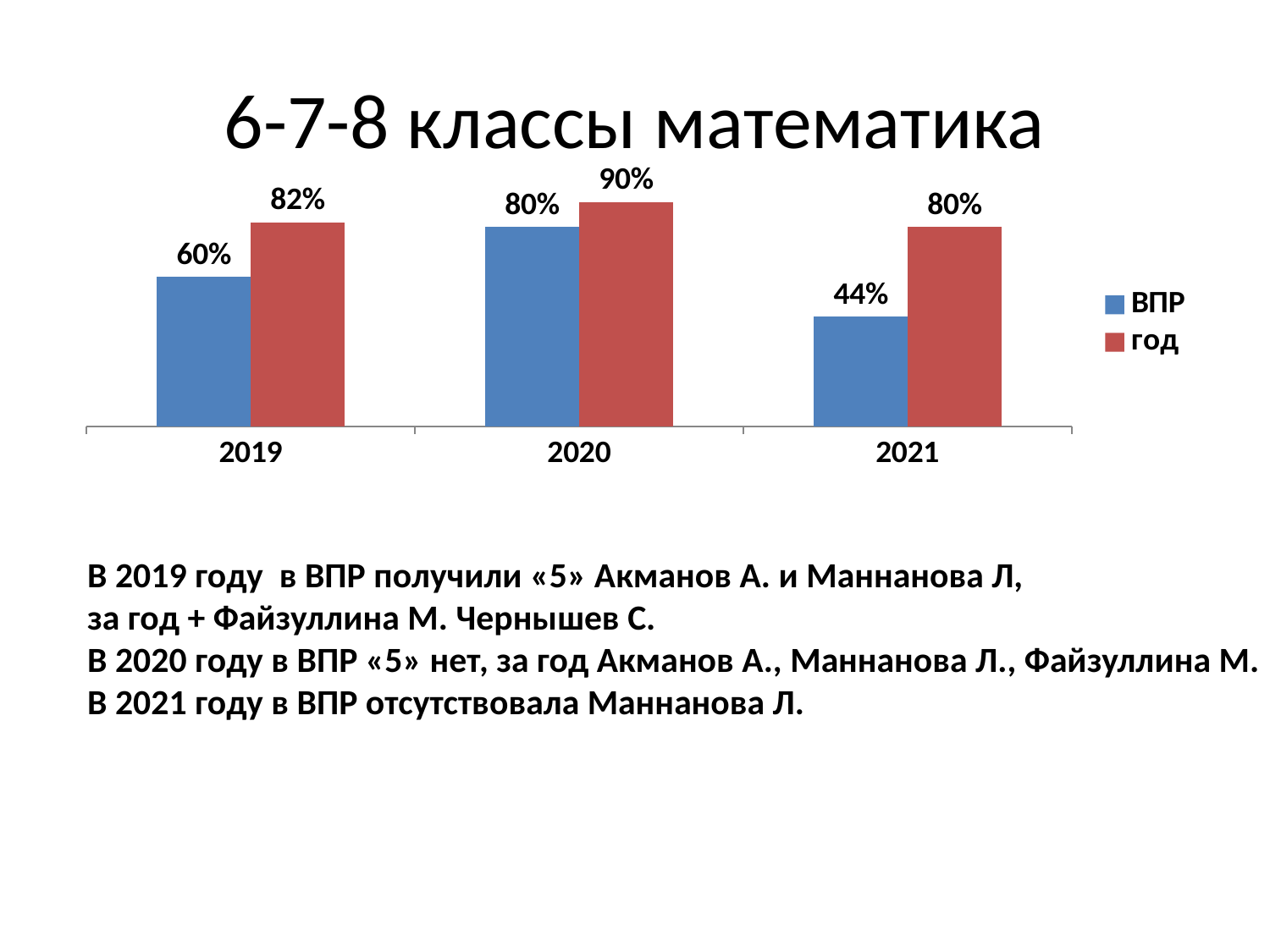

# 6-7-8 классы математика

### Chart

| Category | ВПР | год |
|---|---|---|
| 2019 | 0.6 | 0.82 |
| 2020 | 0.8 | 0.9 |
| 2021 | 0.44 | 0.8 |
В 2019 году  в ВПР получили «5» Акманов А. и Маннанова Л,
за год + Файзуллина М. Чернышев С.
В 2020 году в ВПР «5» нет, за год Акманов А., Маннанова Л., Файзуллина М.
В 2021 году в ВПР отсутствовала Маннанова Л.